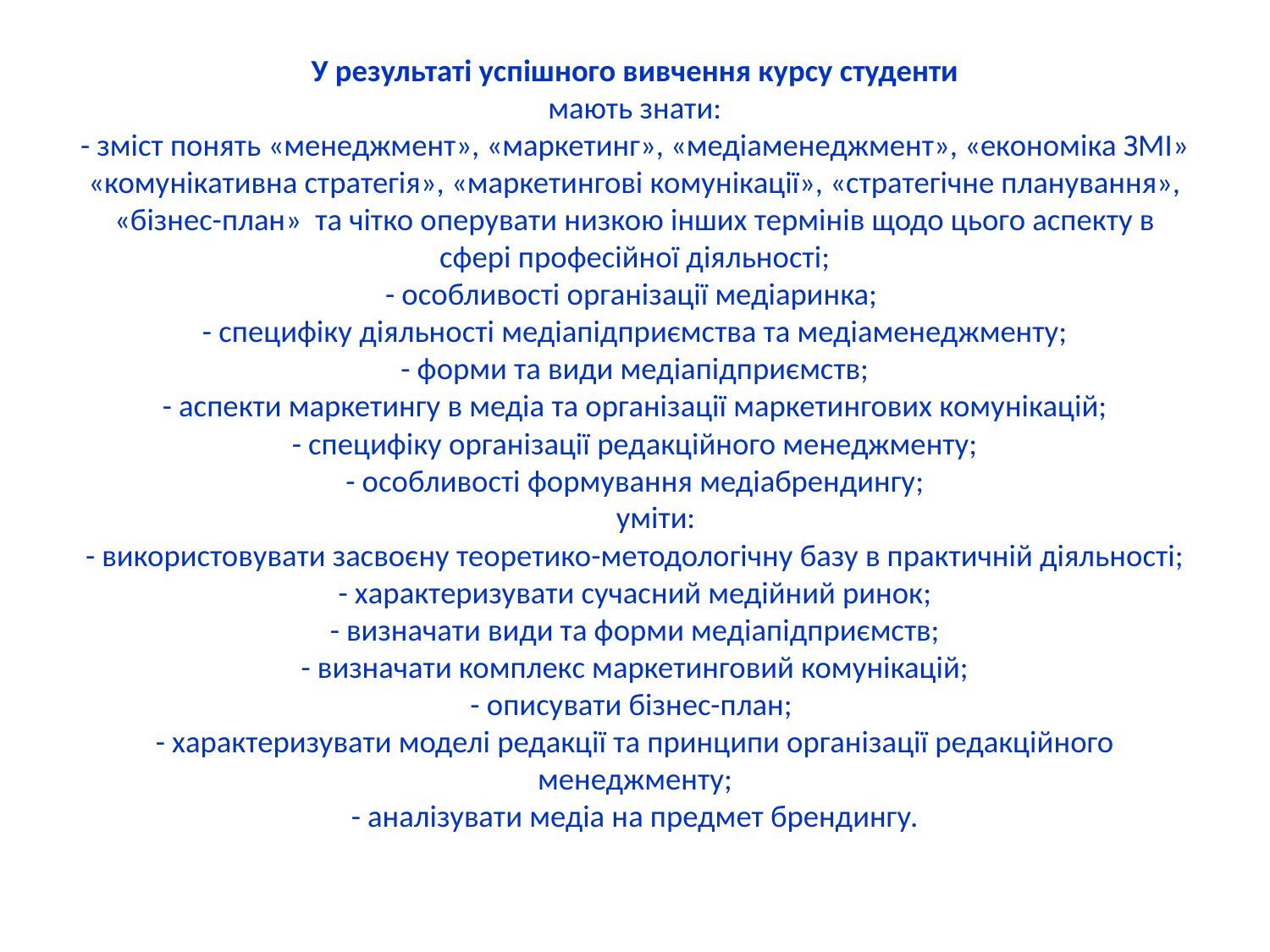

# У результаті успішного вивчення курсу студенти мають знати: - зміст понять «менеджмент», «маркетинг», «медіаменеджмент», «економіка ЗМІ» «комунікативна стратегія», «маркетингові комунікації», «стратегічне планування», «бізнес-план»  та чітко оперувати низкою інших термінів щодо цього аспекту в сфері професійної діяльності; - особливості організації медіаринка; - специфіку діяльності медіапідприємства та медіаменеджменту; - форми та види медіапідприємств; - аспекти маркетингу в медіа та організації маркетингових комунікацій; - специфіку організації редакційного менеджменту; - особливості формування медіабрендингу; уміти: - використовувати засвоєну теоретико-методологічну базу в практичній діяльності; - характеризувати сучасний медійний ринок; - визначати види та форми медіапідприємств; - визначати комплекс маркетинговий комунікацій; - описувати бізнес-план; - характеризувати моделі редакції та принципи організації редакційного менеджменту; - аналізувати медіа на предмет брендингу.